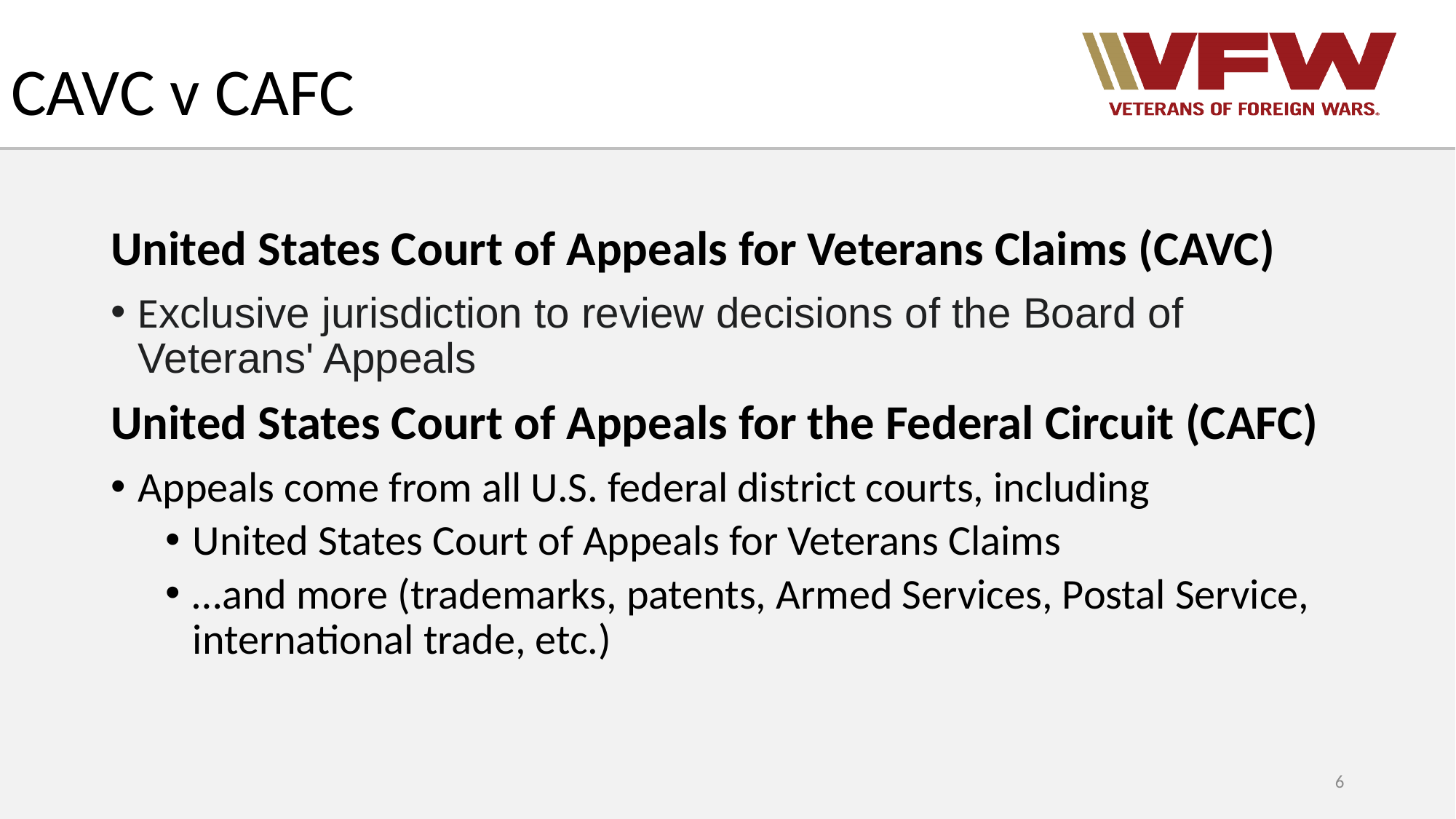

# CAVC v CAFC
United States Court of Appeals for Veterans Claims (CAVC)
Exclusive jurisdiction to review decisions of the Board of Veterans' Appeals
United States Court of Appeals for the Federal Circuit (CAFC)
Appeals come from all U.S. federal district courts, including
United States Court of Appeals for Veterans Claims
…and more (trademarks, patents, Armed Services, Postal Service, international trade, etc.)

6